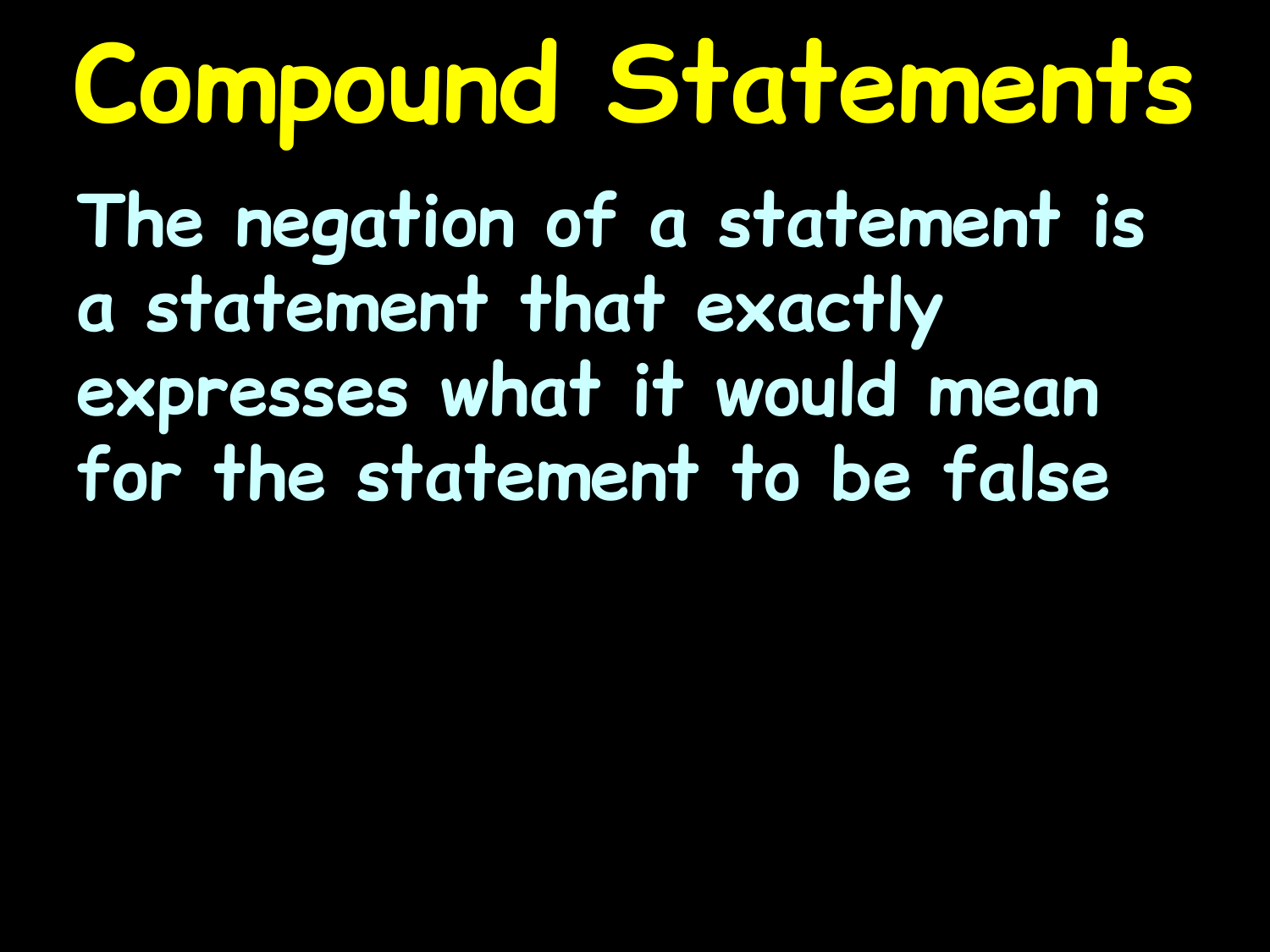

# Compound Statements
The negation of a statement is a statement that exactly expresses what it would mean for the statement to be false